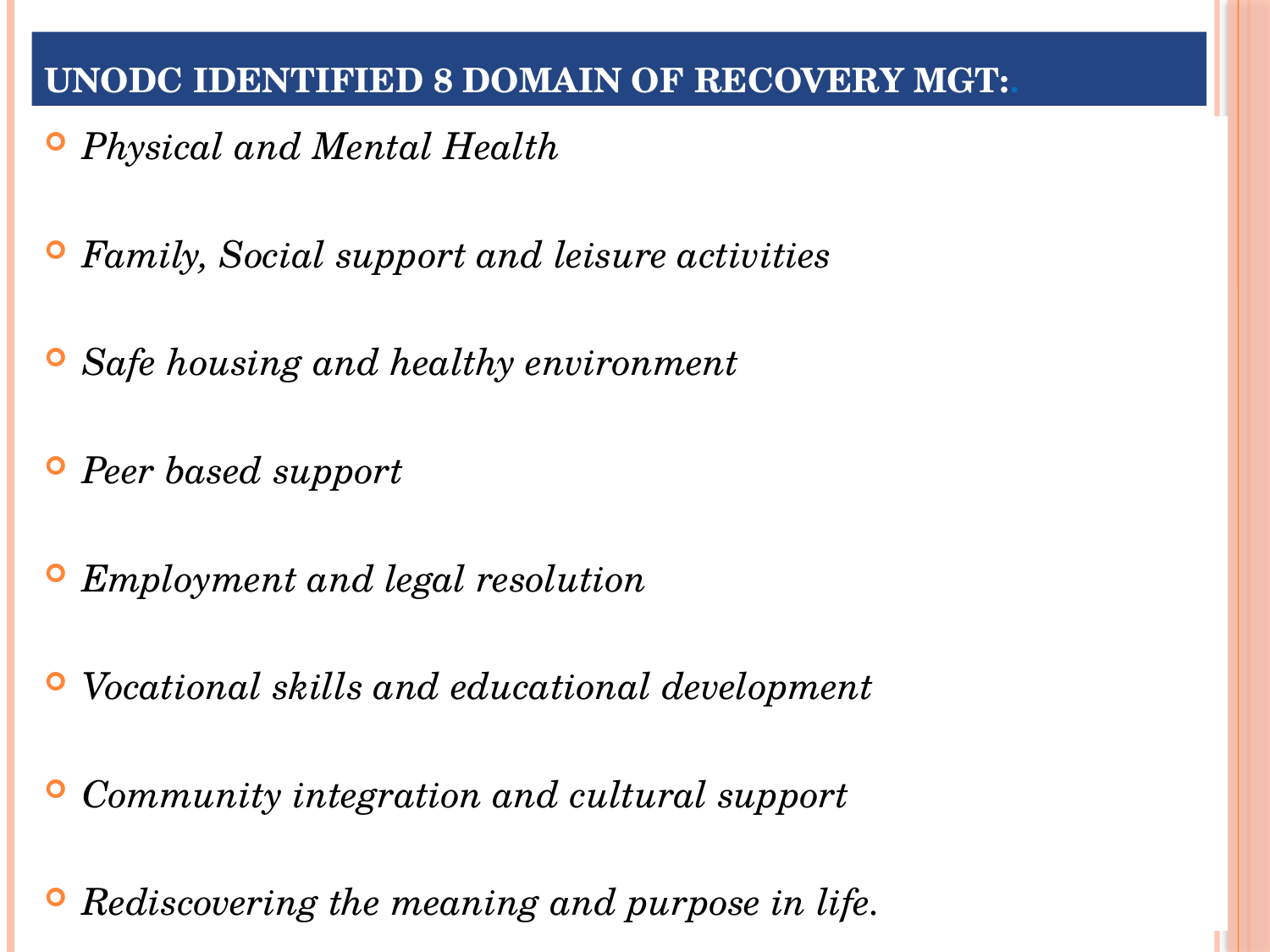

# UNODC identified 8 domain of recovery mgt:.
Physical and Mental Health

Family, Social support and leisure activities

Safe housing and healthy environment

Peer based support

Employment and legal resolution

Vocational skills and educational development

Community integration and cultural support

Rediscovering the meaning and purpose in life.